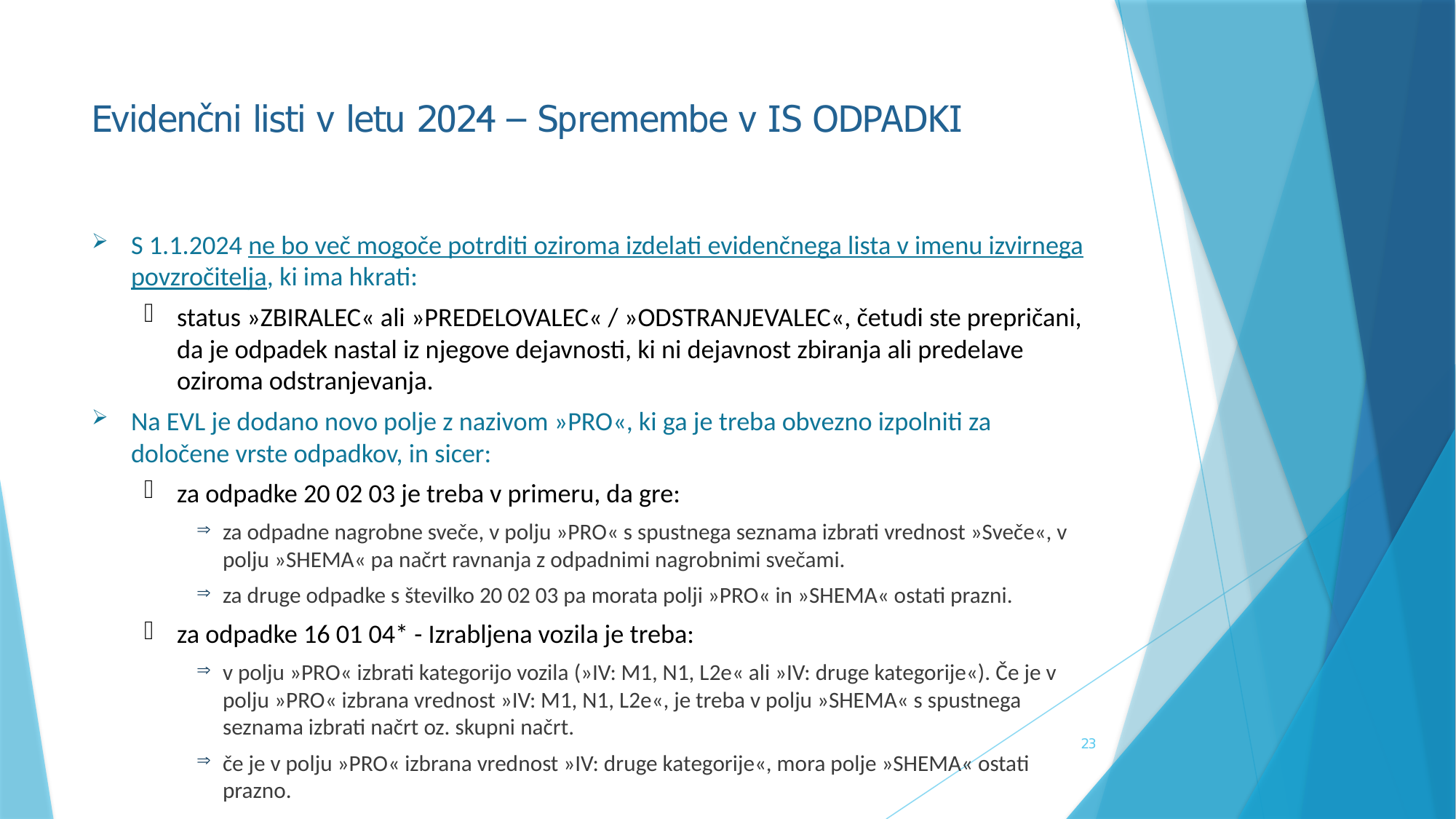

# Evidenčni listi v letu 2024 – Spremembe v IS ODPADKI
S 1.1.2024 ne bo več mogoče potrditi oziroma izdelati evidenčnega lista v imenu izvirnega povzročitelja, ki ima hkrati:
status »ZBIRALEC« ali »PREDELOVALEC« / »ODSTRANJEVALEC«, četudi ste prepričani, da je odpadek nastal iz njegove dejavnosti, ki ni dejavnost zbiranja ali predelave oziroma odstranjevanja.
Na EVL je dodano novo polje z nazivom »PRO«, ki ga je treba obvezno izpolniti za določene vrste odpadkov, in sicer:
za odpadke 20 02 03 je treba v primeru, da gre:
za odpadne nagrobne sveče, v polju »PRO« s spustnega seznama izbrati vrednost »Sveče«, v polju »SHEMA« pa načrt ravnanja z odpadnimi nagrobnimi svečami.
za druge odpadke s številko 20 02 03 pa morata polji »PRO« in »SHEMA« ostati prazni.
za odpadke 16 01 04* - Izrabljena vozila je treba:
v polju »PRO« izbrati kategorijo vozila (»IV: M1, N1, L2e« ali »IV: druge kategorije«). Če je v polju »PRO« izbrana vrednost »IV: M1, N1, L2e«, je treba v polju »SHEMA« s spustnega seznama izbrati načrt oz. skupni načrt.
če je v polju »PRO« izbrana vrednost »IV: druge kategorije«, mora polje »SHEMA« ostati prazno.

23